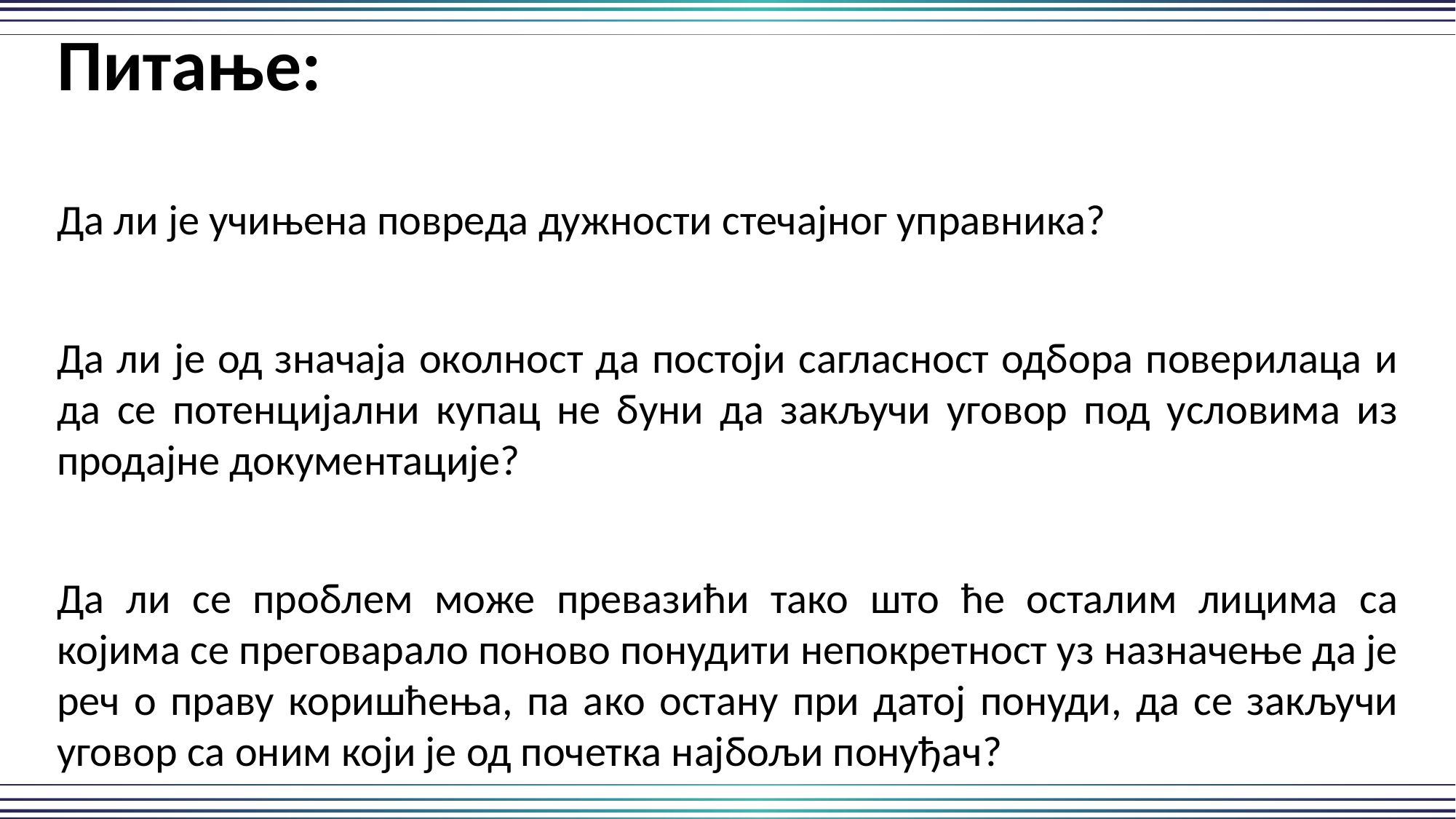

Питање:

Да ли је учињена повреда дужности стечајног управника?

Да ли је од значаја околност да постоји сагласност одбора поверилаца и да се потенцијални купац не буни да закључи уговор под условима из продајне документације?

Да ли се проблем може превазићи тако што ће осталим лицима са којима се преговарало поново понудити непокретност уз назначење да је реч о праву коришћења, па ако остану при датој понуди, да се закључи уговор са оним који је од почетка најбољи понуђач?